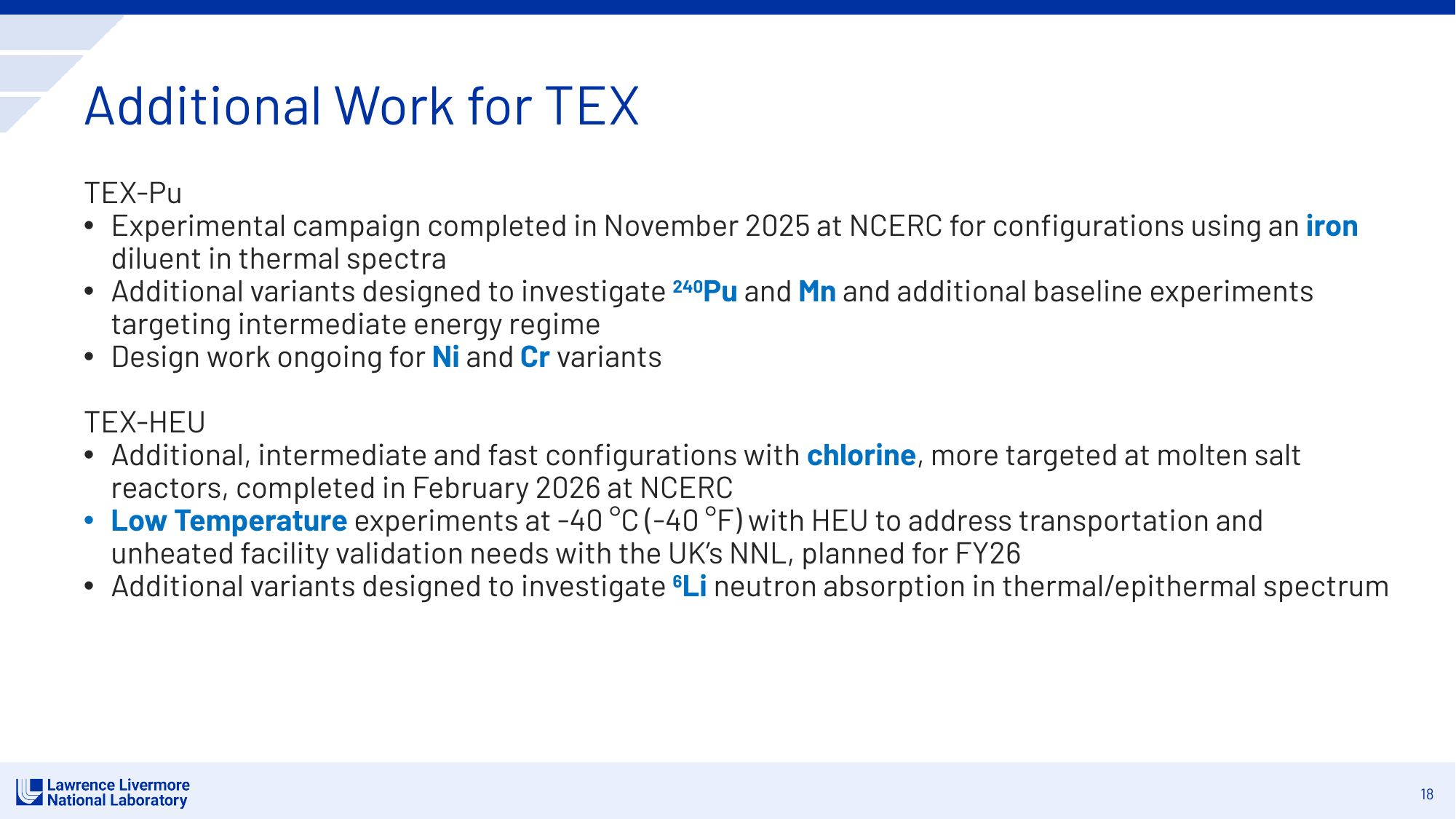

#
Additional Work for TEX
TEX-Pu
Experimental campaign completed in November 2025 at NCERC for configurations using an iron diluent in thermal spectra
Additional variants designed to investigate 240Pu and Mn and additional baseline experiments targeting intermediate energy regime
Design work ongoing for Ni and Cr variants

TEX-HEU
Additional, intermediate and fast configurations with chlorine, more targeted at molten salt reactors, completed in February 2026 at NCERC
Low Temperature experiments at -40 °C (-40 °F) with HEU to address transportation and unheated facility validation needs with the UK’s NNL, planned for FY26
Additional variants designed to investigate 6Li neutron absorption in thermal/epithermal spectrum